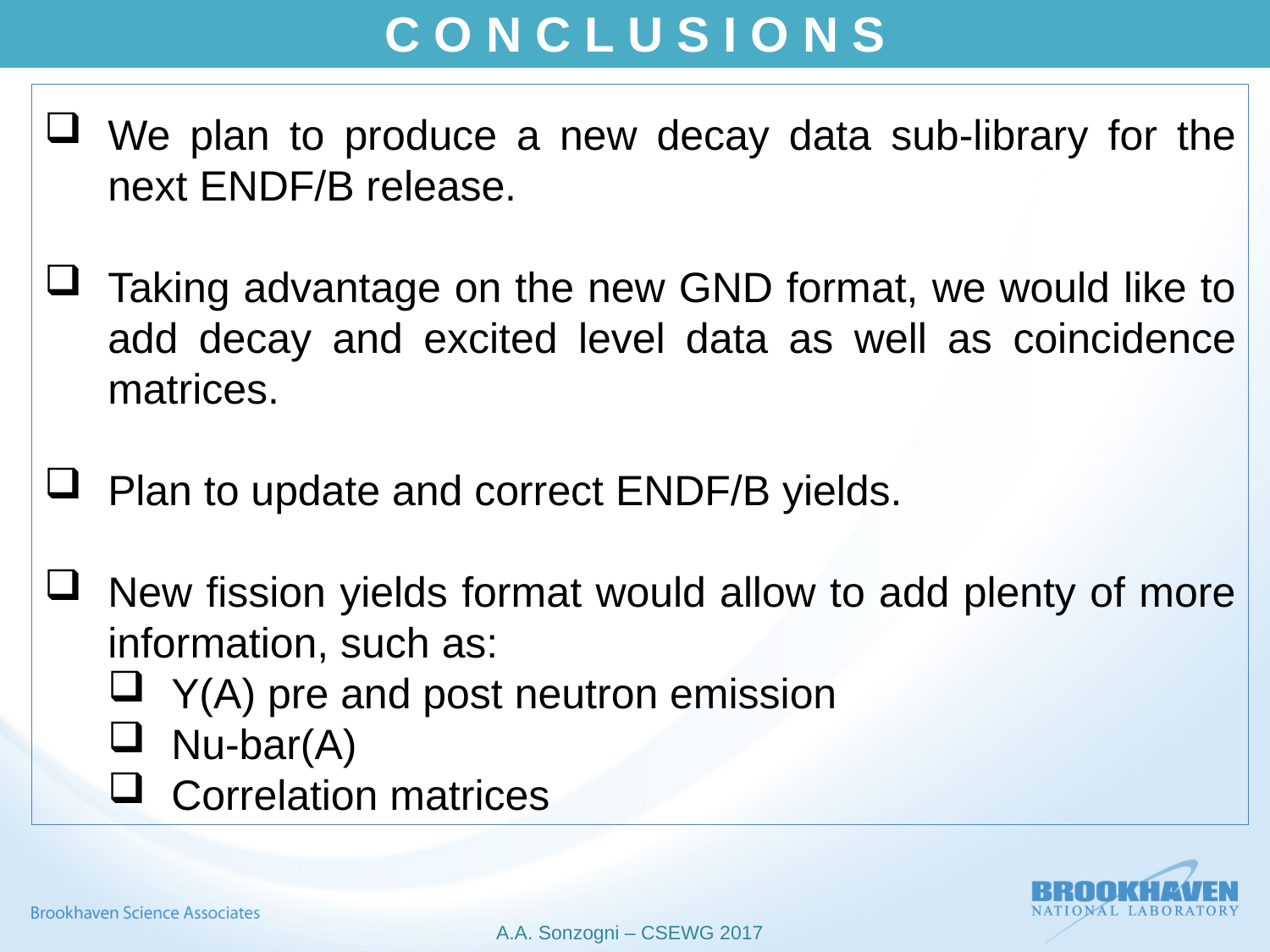

C O N C L U S I O N S

We plan to produce a new decay data sub-library for the next ENDF/B release.

Taking advantage on the new GND format, we would like to add decay and excited level data as well as coincidence matrices.

Plan to update and correct ENDF/B yields.

New fission yields format would allow to add plenty of more information, such as:
Y(A) pre and post neutron emission
Nu-bar(A)
Correlation matrices